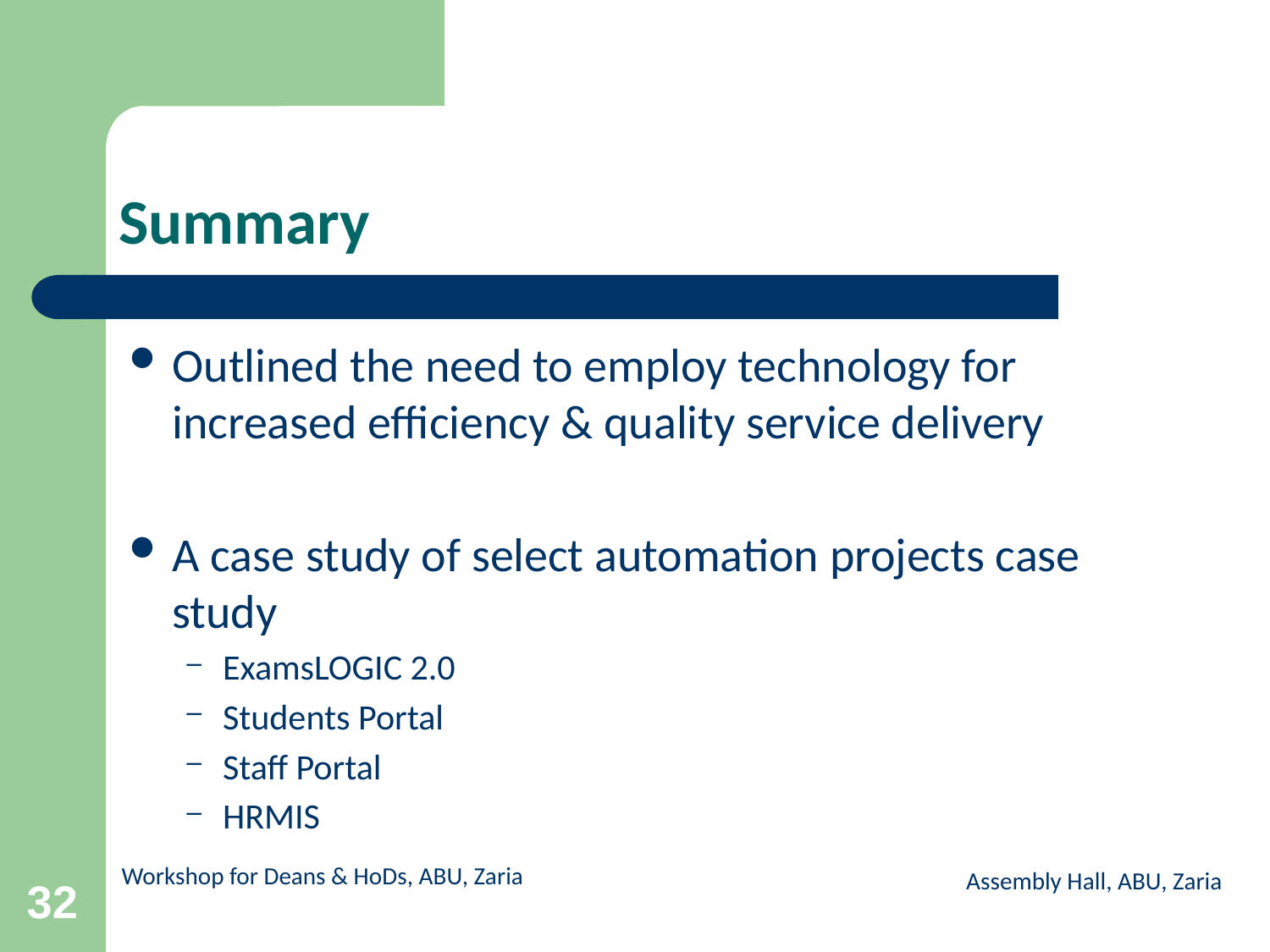

# Summary
Outlined the need to employ technology for increased efficiency & quality service delivery

A case study of select automation projects case study
ExamsLOGIC 2.0
Students Portal
Staff Portal
HRMIS

Assembly Hall, ABU, Zaria
32
Workshop for Deans & HoDs, ABU, Zaria